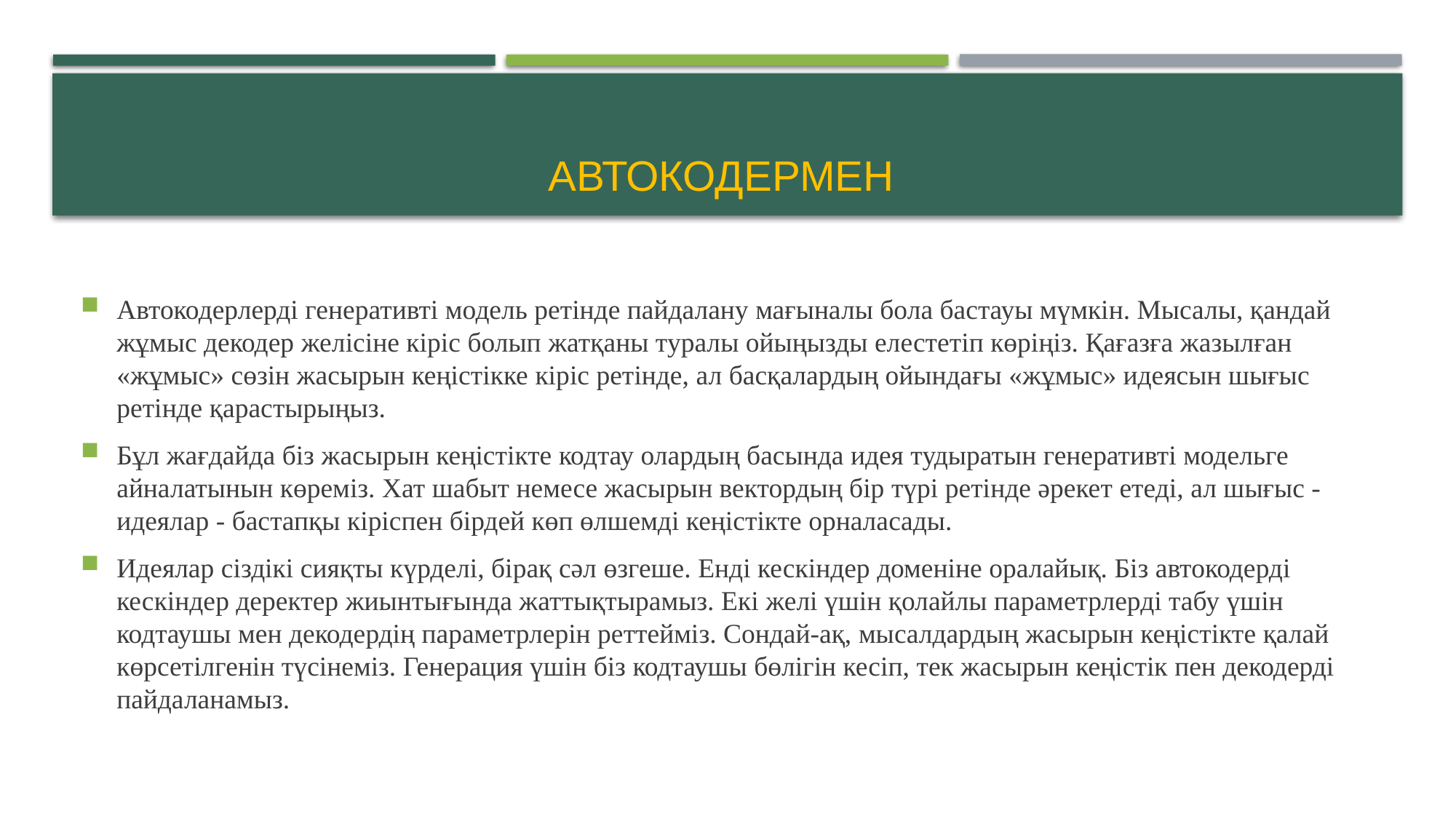

# Автокодермен
Автокодерлерді генеративті модель ретінде пайдалану мағыналы бола бастауы мүмкін. Мысалы, қандай жұмыс декодер желісіне кіріс болып жатқаны туралы ойыңызды елестетіп көріңіз. Қағазға жазылған «жұмыс» сөзін жасырын кеңістікке кіріс ретінде, ал басқалардың ойындағы «жұмыс» идеясын шығыс ретінде қарастырыңыз.
Бұл жағдайда біз жасырын кеңістікте кодтау олардың басында идея тудыратын генеративті модельге айналатынын көреміз. Хат шабыт немесе жасырын вектордың бір түрі ретінде әрекет етеді, ал шығыс - идеялар - бастапқы кіріспен бірдей көп өлшемді кеңістікте орналасады.
Идеялар сіздікі сияқты күрделі, бірақ сәл өзгеше. Енді кескіндер доменіне оралайық. Біз автокодерді кескіндер деректер жиынтығында жаттықтырамыз. Екі желі үшін қолайлы параметрлерді табу үшін кодтаушы мен декодердің параметрлерін реттейміз. Сондай-ақ, мысалдардың жасырын кеңістікте қалай көрсетілгенін түсінеміз. Генерация үшін біз кодтаушы бөлігін кесіп, тек жасырын кеңістік пен декодерді пайдаланамыз.